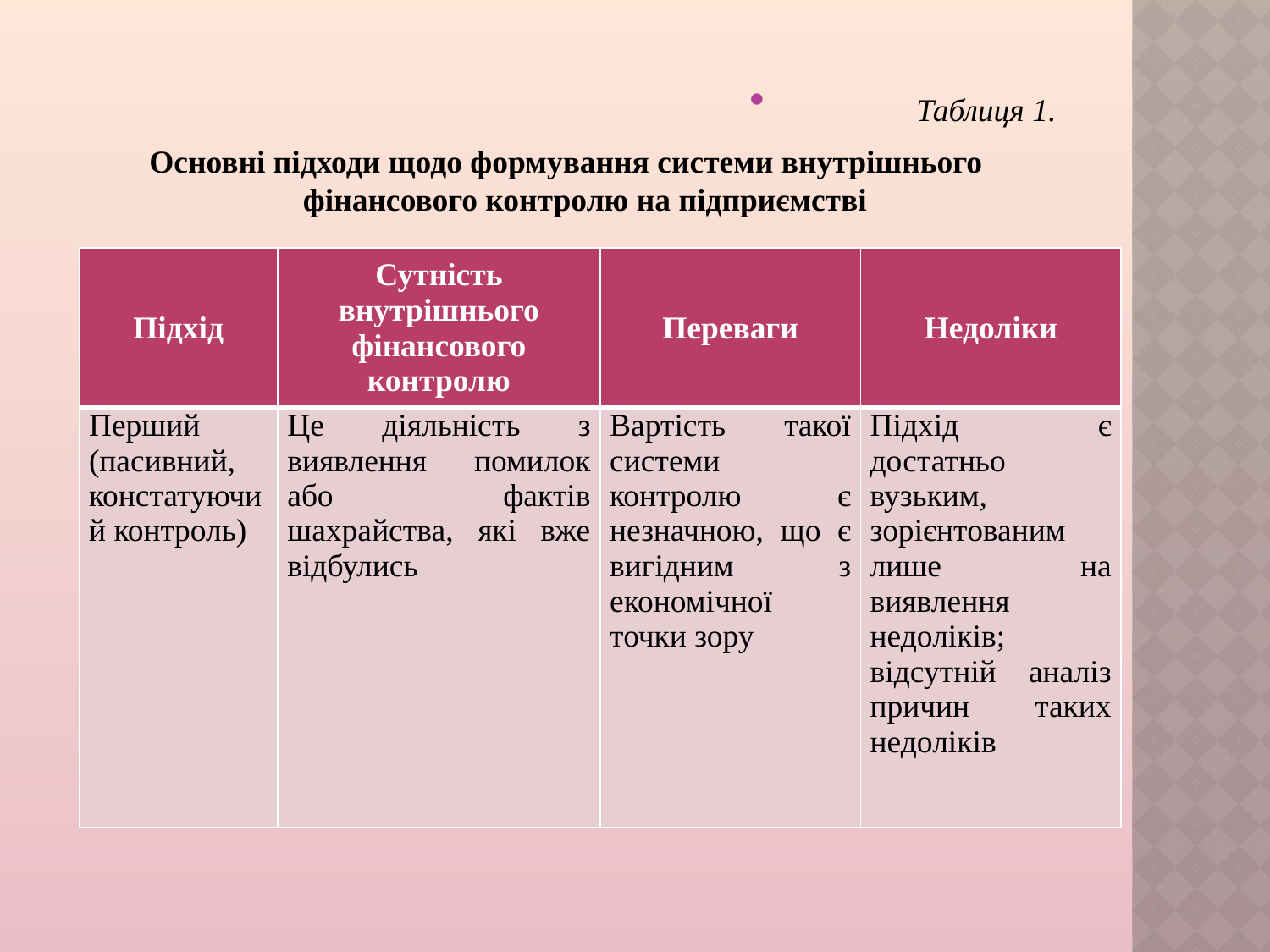

Таблиця 1.
Основні підходи щодо формування системи внутрішнього фінансового контролю на підприємстві

| Підхід | Сутність внутрішнього фінансового контролю | Переваги | Недоліки |
| --- | --- | --- | --- |
| Перший (пасивний, констатуючий контроль) | Це діяльність з виявлення помилок або фактів шахрайства, які вже відбулись | Вартість такої системи контролю є незначною, що є вигідним з економічної точки зору | Підхід є достатньо вузьким, зорієнтованим лише на виявлення недоліків; відсутній аналіз причин таких недоліків |